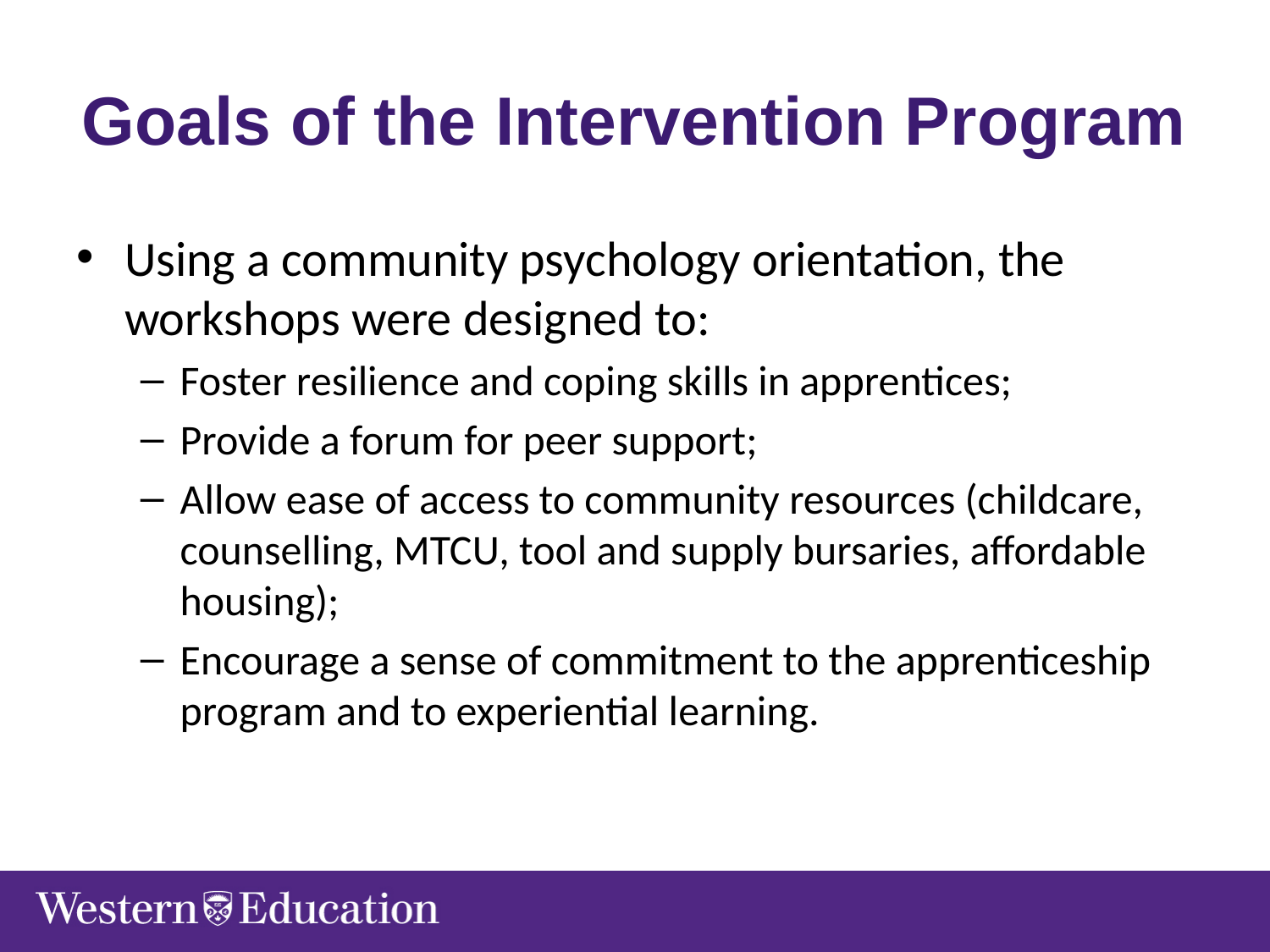

# Goals of the Intervention Program
Using a community psychology orientation, the workshops were designed to:
Foster resilience and coping skills in apprentices;
Provide a forum for peer support;
Allow ease of access to community resources (childcare, counselling, MTCU, tool and supply bursaries, affordable housing);
Encourage a sense of commitment to the apprenticeship program and to experiential learning.